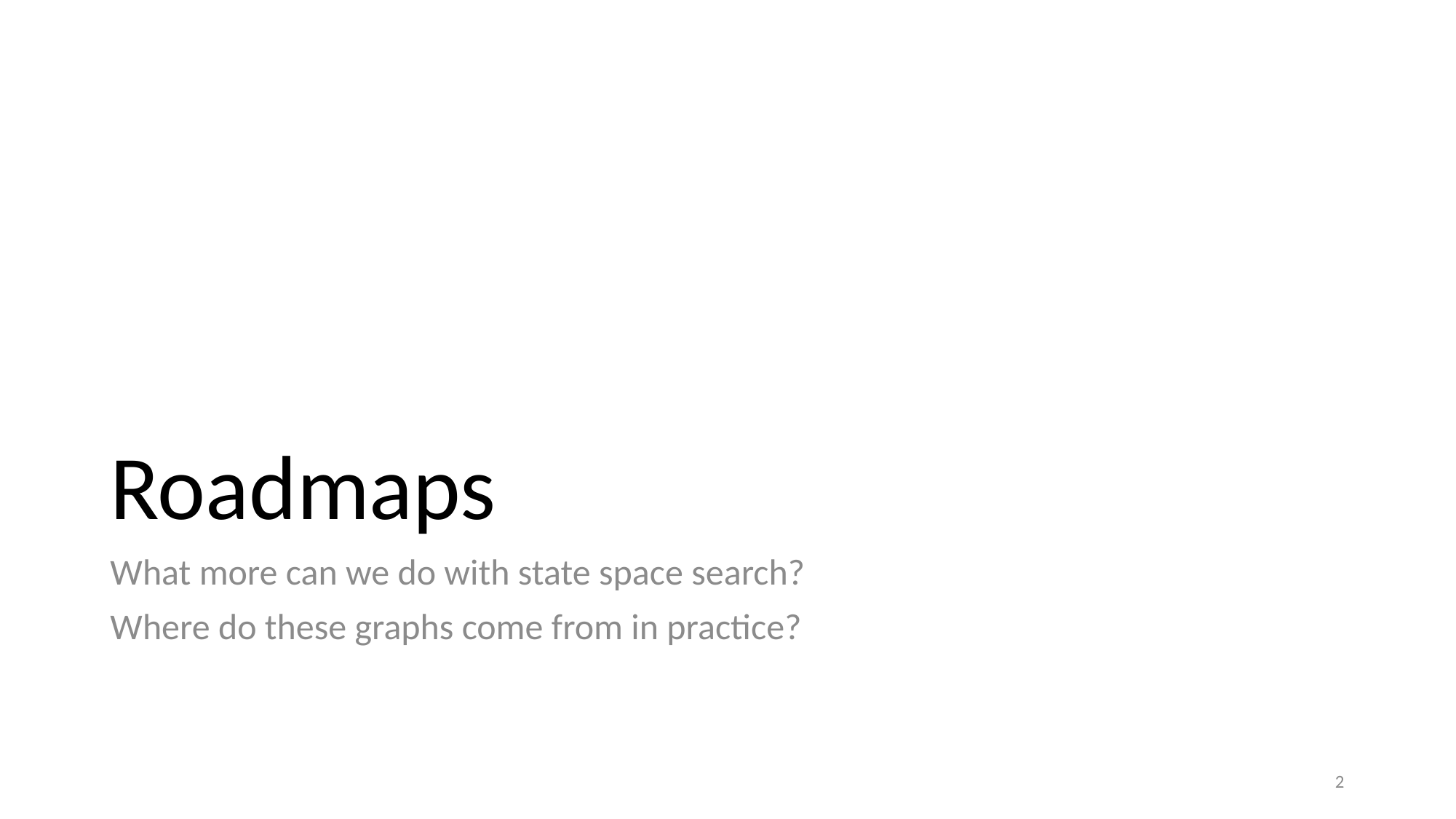

# Roadmaps
What more can we do with state space search?
Where do these graphs come from in practice?
2